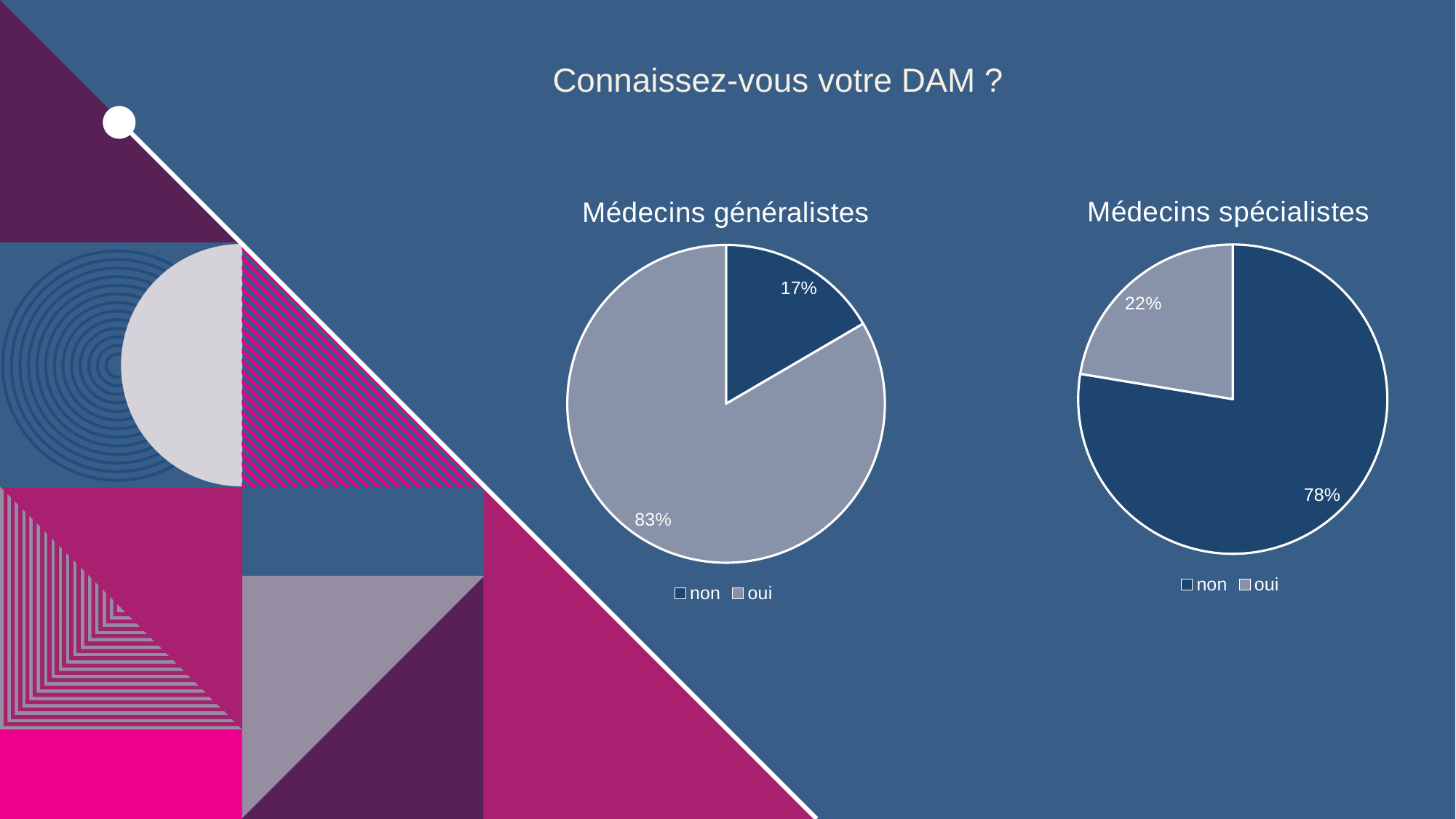

Connaissez-vous votre DAM ?

### Chart: Médecins généralistes

| Category | Médecins généralistes |
|---|---|
| non | 108.0 |
| oui  | 543.0 |

### Chart: Médecins spécialistes

| Category | Médecins spécialistes  |
|---|---|
| non | 378.0 |
| oui  | 109.0 |